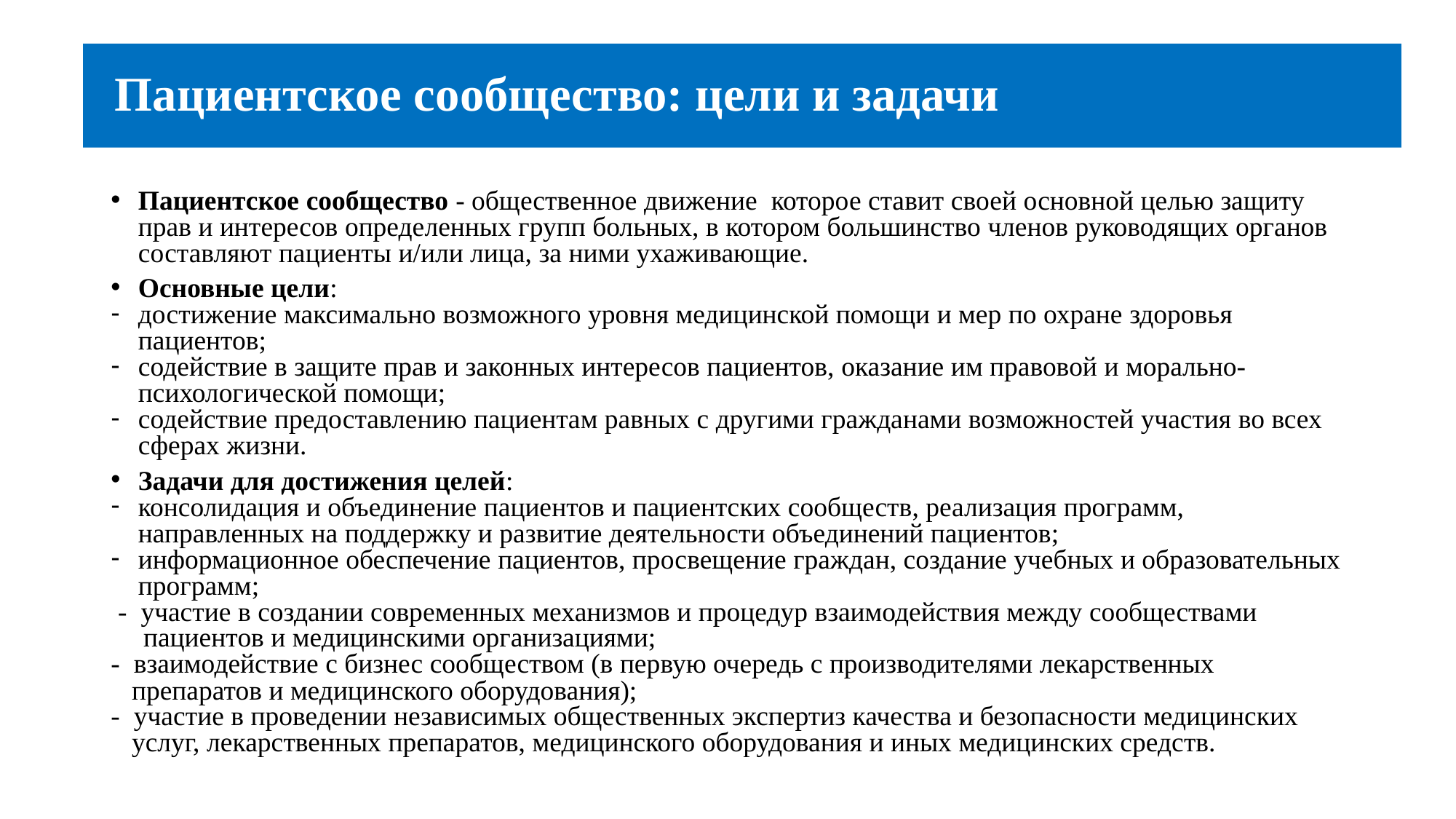

Пациентское сообщество: цели и задачи
Пациентское сообщество - общественное движение  которое ставит своей основной целью защиту прав и интересов определенных групп больных, в котором большинство членов руководящих органов составляют пациенты и/или лица, за ними ухаживающие.
Основные цели:
достижение максимально возможного уровня медицинской помощи и мер по охране здоровья пациентов;
содействие в защите прав и законных интересов пациентов, оказание им правовой и морально-психологической помощи;
содействие предоставлению пациентам равных с другими гражданами возможностей участия во всех сферах жизни.
Задачи для достижения целей:
консолидация и объединение пациентов и пациентских сообществ, реализация программ, направленных на поддержку и развитие деятельности объединений пациентов;
информационное обеспечение пациентов, просвещение граждан, создание учебных и образовательных программ;
 -  участие в создании современных механизмов и процедур взаимодействия между сообществами пациентов и медицинскими организациями;
-  взаимодействие с бизнес сообществом (в первую очередь с производителями лекарственных препаратов и медицинского оборудования);
-  участие в проведении независимых общественных экспертиз качества и безопасности медицинских услуг, лекарственных препаратов, медицинского оборудования и иных медицинских средств.